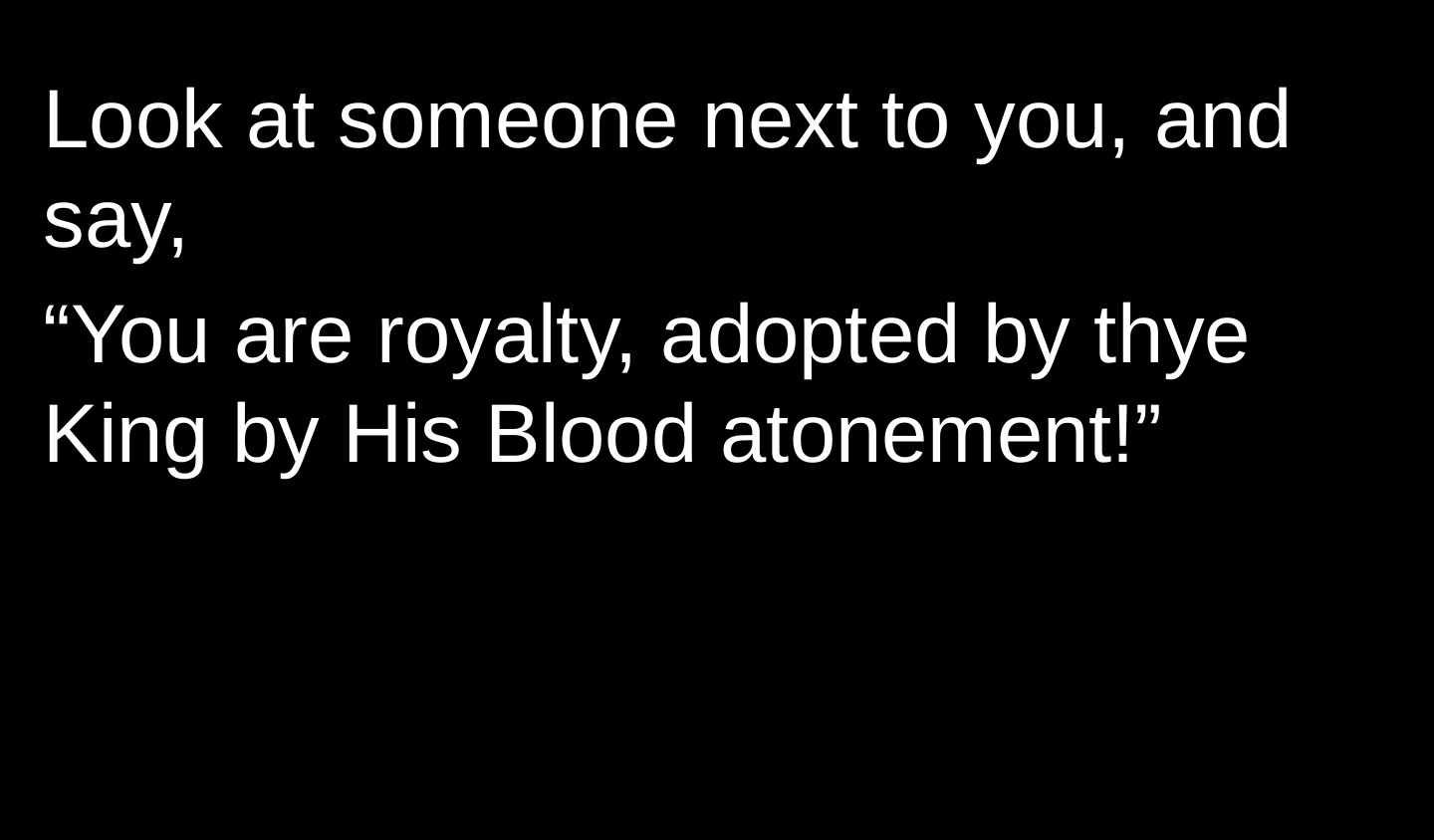

Look at someone next to you, and say,
“You are royalty, adopted by thye King by His Blood atonement!”